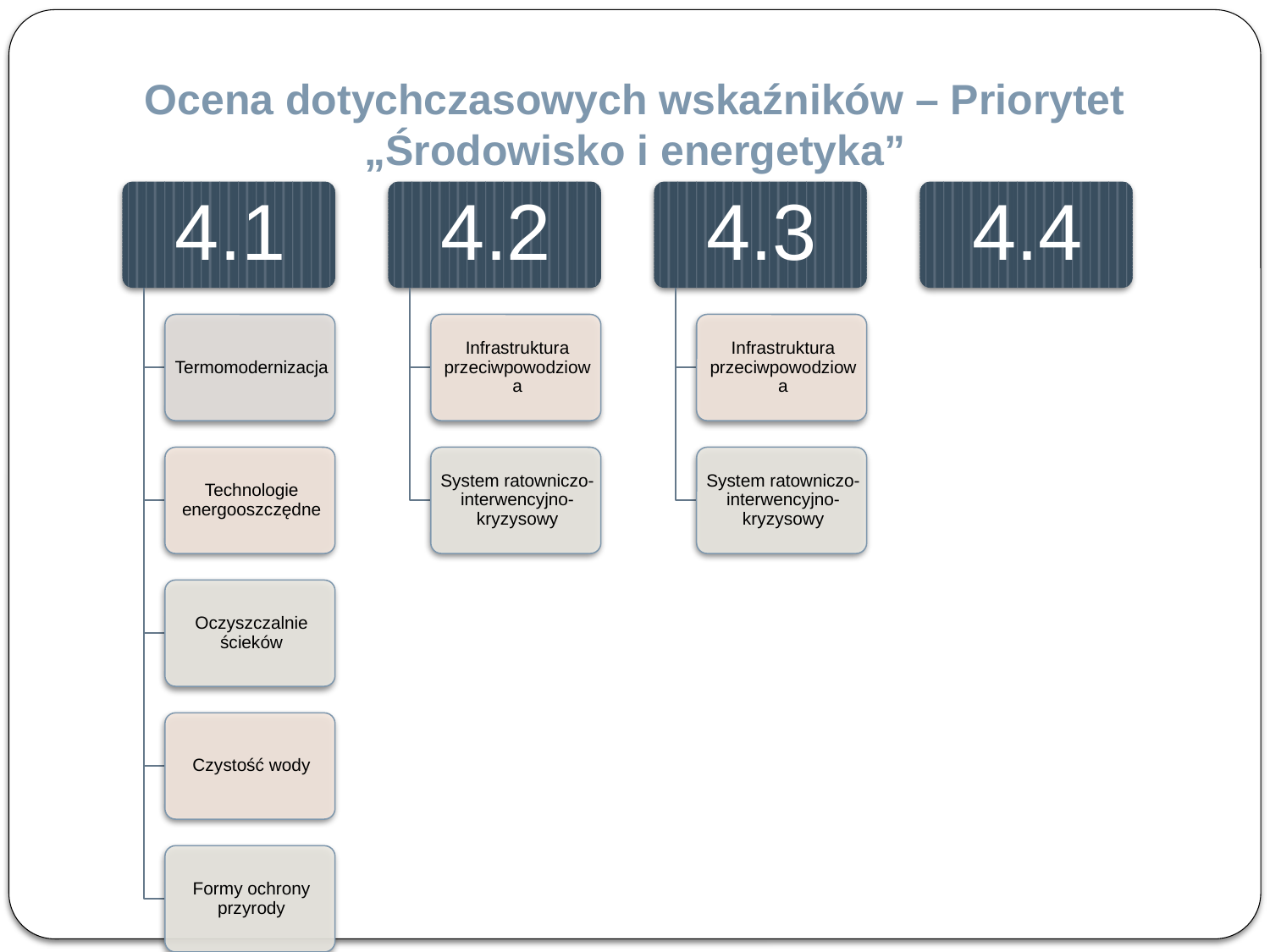

Ocena dotychczasowych wskaźników – Priorytet „Środowisko i energetyka”
4.1
Termomodernizacja
Technologie energooszczędne
Oczyszczalnie ścieków
Czystość wody
Formy ochrony przyrody
4.2
Infrastruktura przeciwpowodziowa
System ratowniczo-interwencyjno-kryzysowy
4.3
Infrastruktura przeciwpowodziowa
System ratowniczo-interwencyjno-kryzysowy
4.4